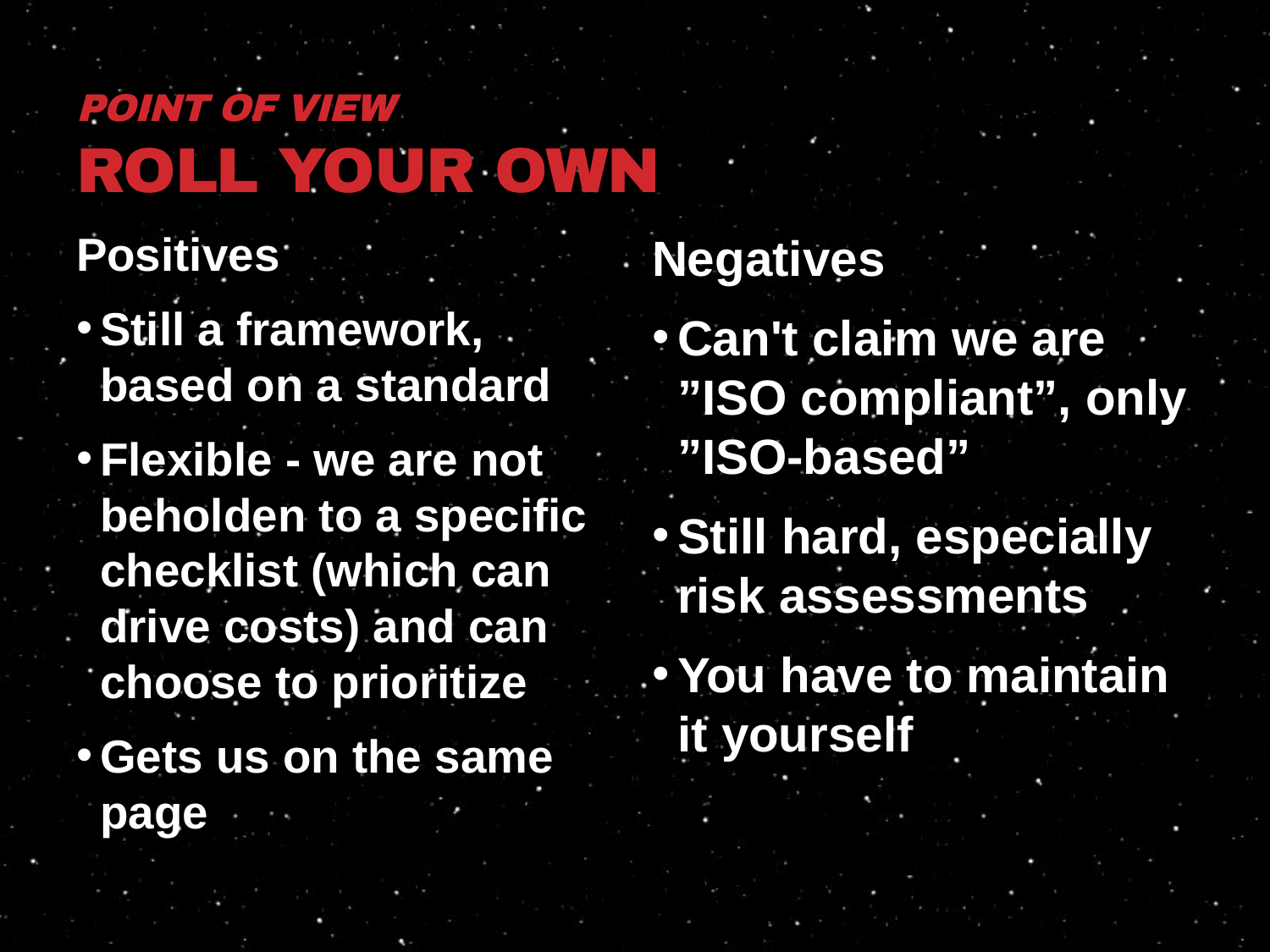

# Point of View Roll Your OWN
Positives
Still a framework, based on a standard
Flexible - we are not beholden to a specific checklist (which can drive costs) and can choose to prioritize
Gets us on the same page
Negatives
Can't claim we are ”ISO compliant”, only ”ISO-based”
Still hard, especially risk assessments
You have to maintain it yourself